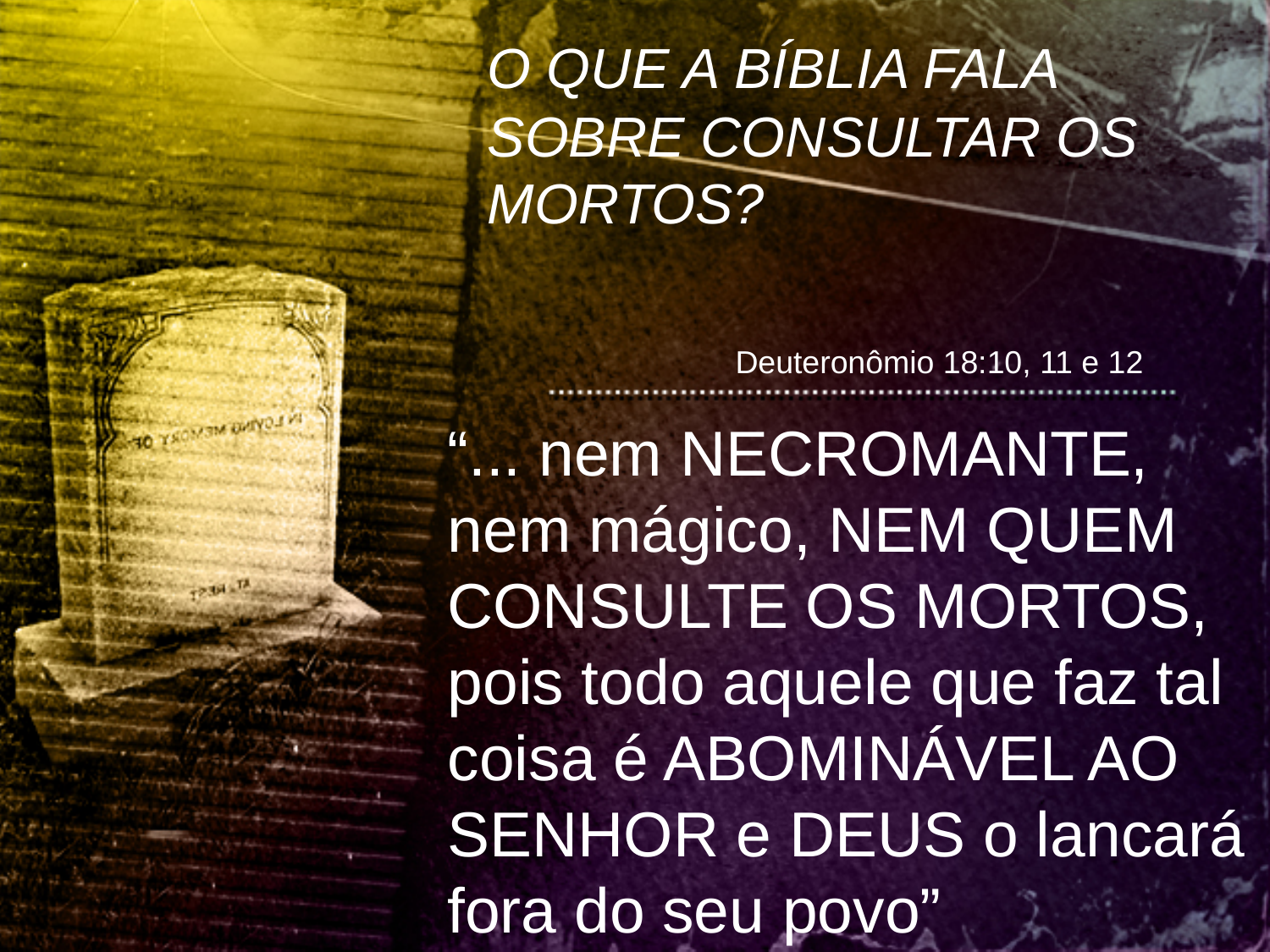

O QUE A BÍBLIA FALA SOBRE CONSULTAR OS MORTOS?

  Deuteronômio 18:10, 11 e 12
“... nem NECROMANTE, nem mágico, NEM QUEM CONSULTE OS MORTOS, pois todo aquele que faz tal coisa é ABOMINÁVEL AO SENHOR e DEUS o lancará fora do seu povo”